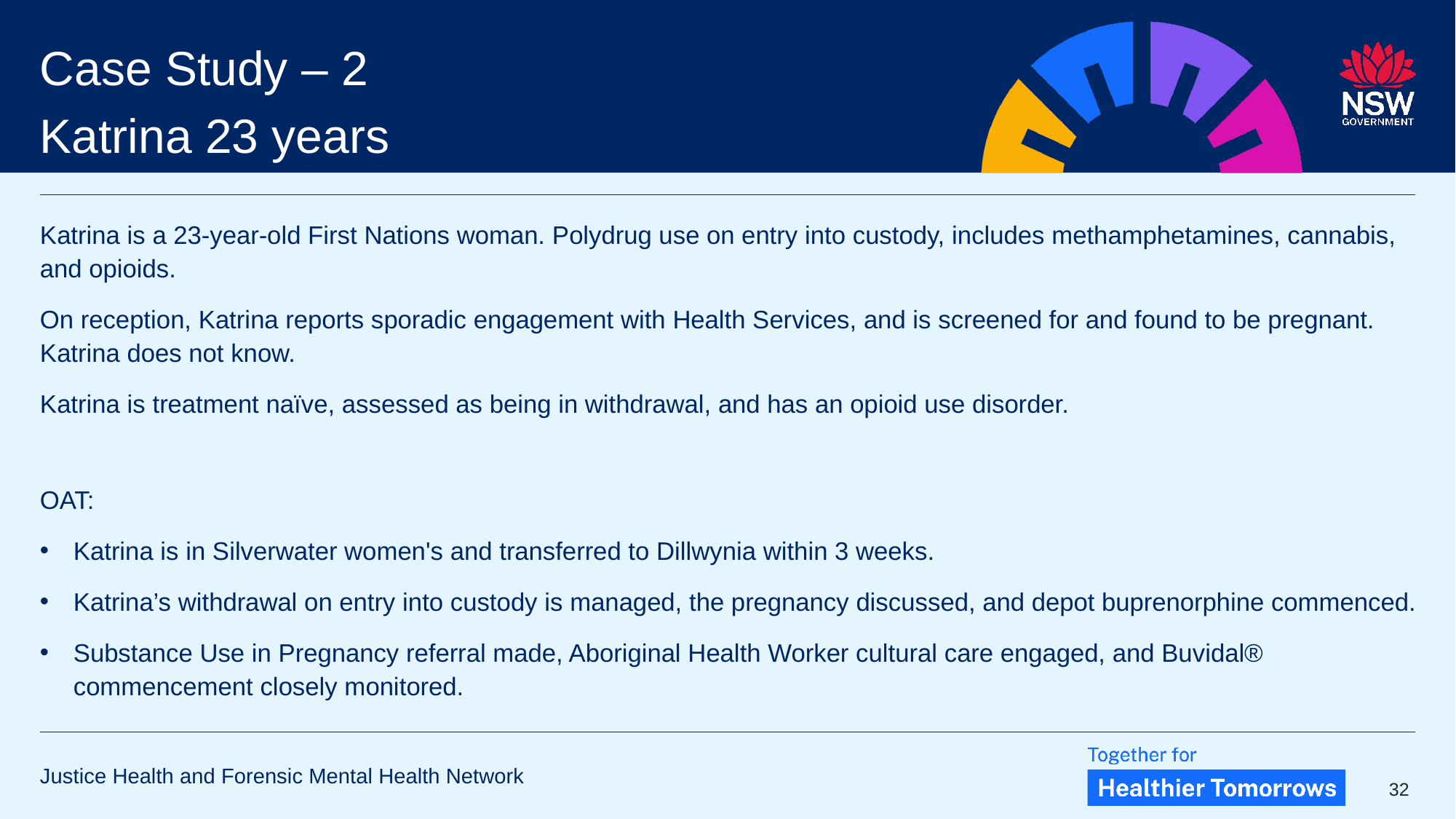

Case Study – 2
Katrina 23 years
Katrina is a 23-year-old First Nations woman. Polydrug use on entry into custody, includes methamphetamines, cannabis, and opioids.
On reception, Katrina reports sporadic engagement with Health Services, and is screened for and found to be pregnant. Katrina does not know.
Katrina is treatment naïve, assessed as being in withdrawal, and has an opioid use disorder.

OAT:
Katrina is in Silverwater women's and transferred to Dillwynia within 3 weeks.
Katrina’s withdrawal on entry into custody is managed, the pregnancy discussed, and depot buprenorphine commenced.
Substance Use in Pregnancy referral made, Aboriginal Health Worker cultural care engaged, and Buvidal® commencement closely monitored.
Justice Health and Forensic Mental Health Network
32